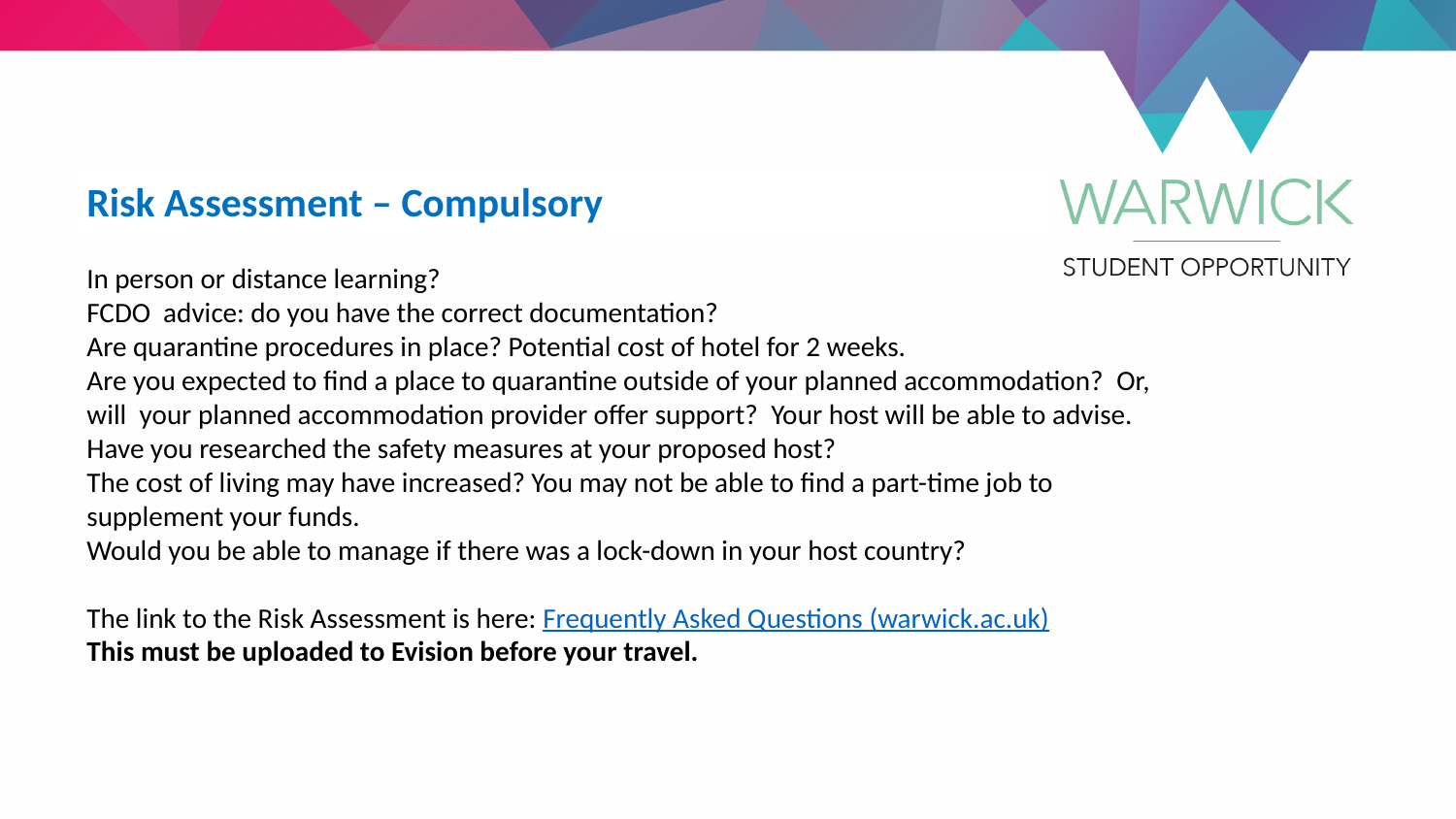

Risk Assessment – Compulsory

In person or distance learning?
FCDO  advice: do you have the correct documentation?
Are quarantine procedures in place? Potential cost of hotel for 2 weeks.
Are you expected to find a place to quarantine outside of your planned accommodation?  Or, will  your planned accommodation provider offer support?  Your host will be able to advise.
Have you researched the safety measures at your proposed host?
The cost of living may have increased? You may not be able to find a part-time job to supplement your funds.
Would you be able to manage if there was a lock-down in your host country?

The link to the Risk Assessment is here: Frequently Asked Questions (warwick.ac.uk)
This must be uploaded to Evision before your travel.